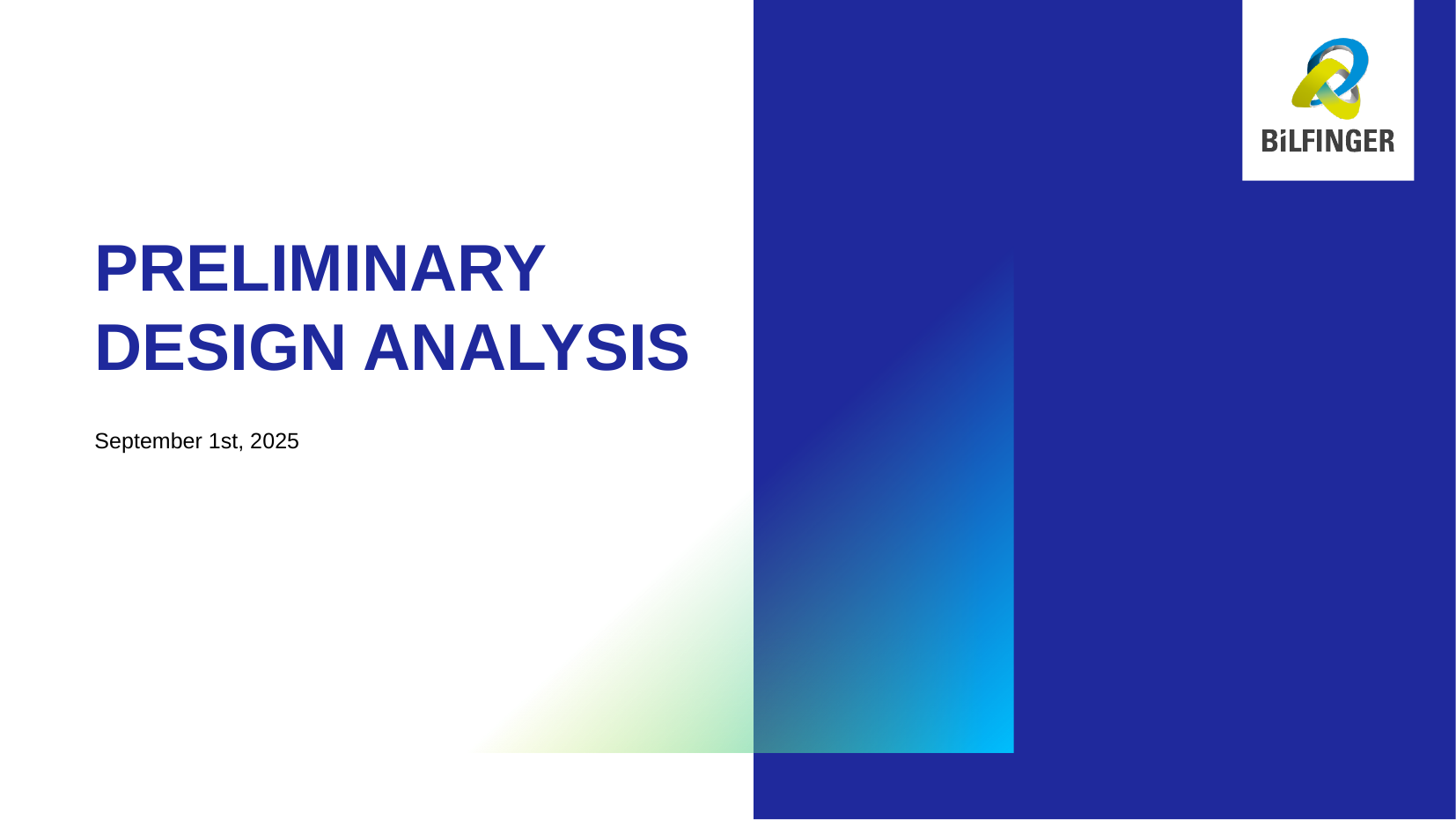

# PRELIMINARY DESIGN ANALYSIS
September 1st, 2025